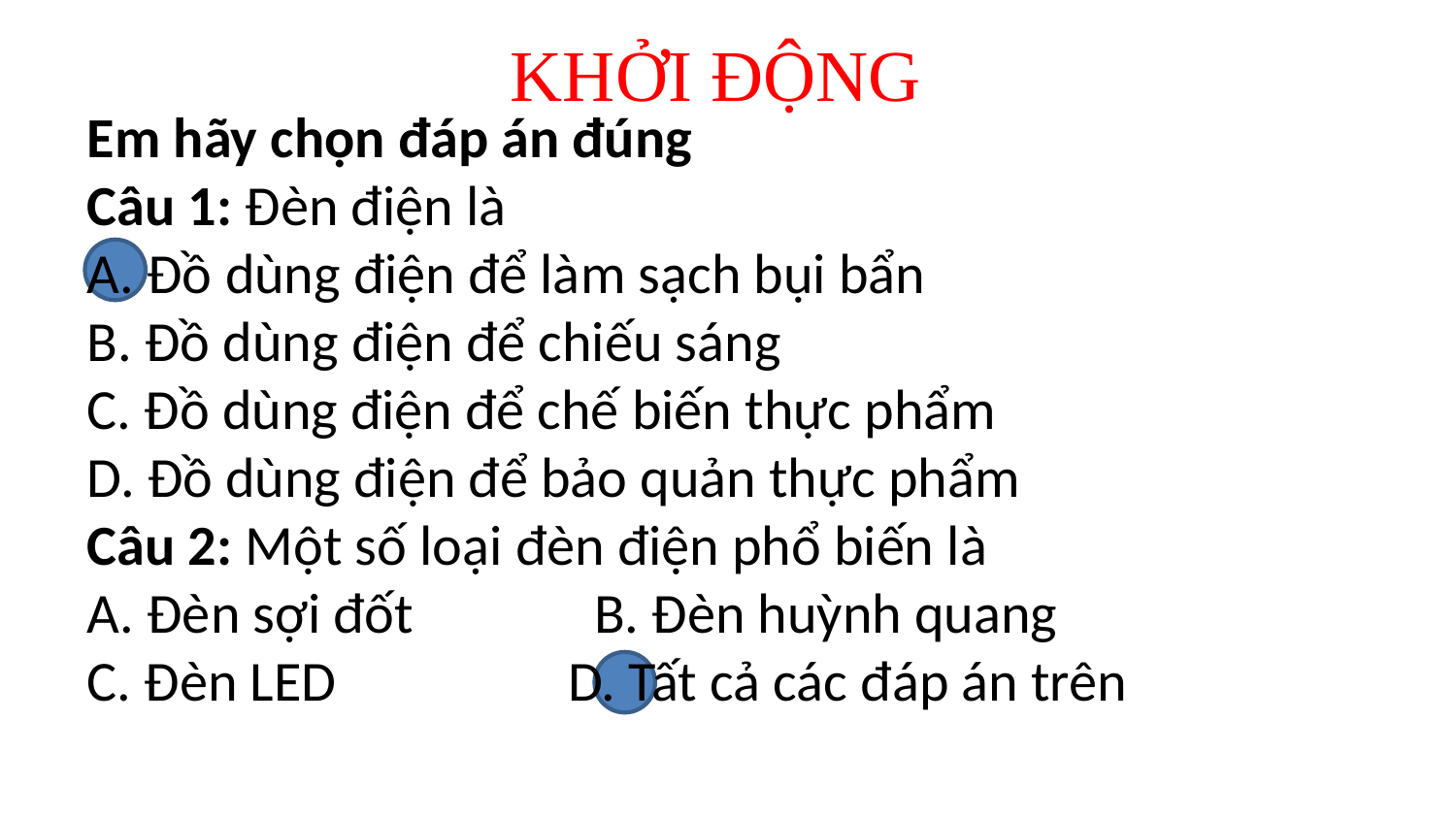

KHỞI ĐỘNG
Em hãy chọn đáp án đúng
Câu 1: Đèn điện là
A. Đồ dùng điện để làm sạch bụi bẩn
B. Đồ dùng điện để chiếu sáng
C. Đồ dùng điện để chế biến thực phẩm
D. Đồ dùng điện để bảo quản thực phẩm
Câu 2: Một số loại đèn điện phổ biến là
A. Đèn sợi đốt              B. Đèn huỳnh quang
C. Đèn LED                  D. Tất cả các đáp án trên